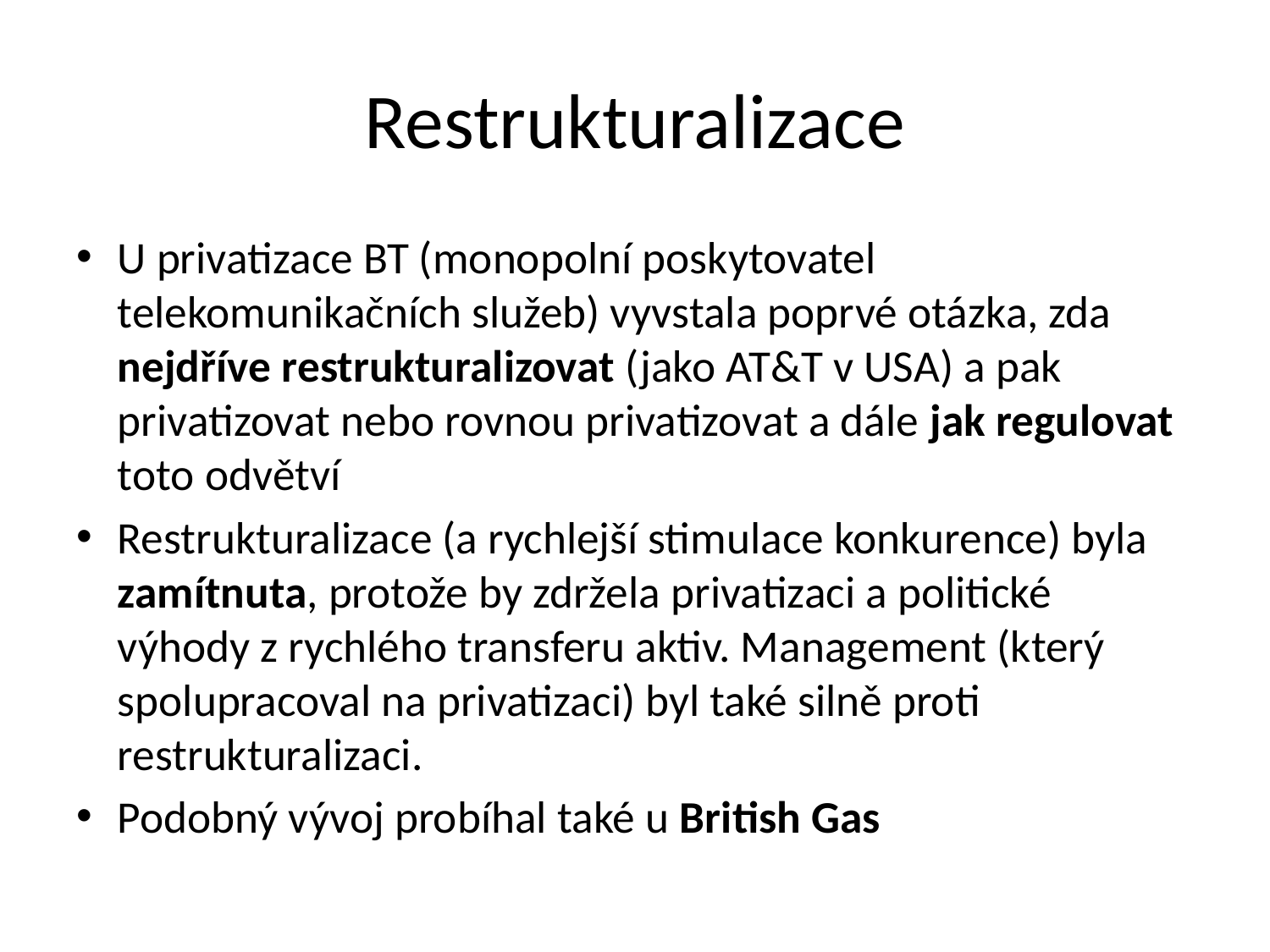

# Restrukturalizace
U privatizace BT (monopolní poskytovatel telekomunikačních služeb) vyvstala poprvé otázka, zda nejdříve restrukturalizovat (jako AT&T v USA) a pak privatizovat nebo rovnou privatizovat a dále jak regulovat toto odvětví
Restrukturalizace (a rychlejší stimulace konkurence) byla zamítnuta, protože by zdržela privatizaci a politické výhody z rychlého transferu aktiv. Management (který spolupracoval na privatizaci) byl také silně proti restrukturalizaci.
Podobný vývoj probíhal také u British Gas